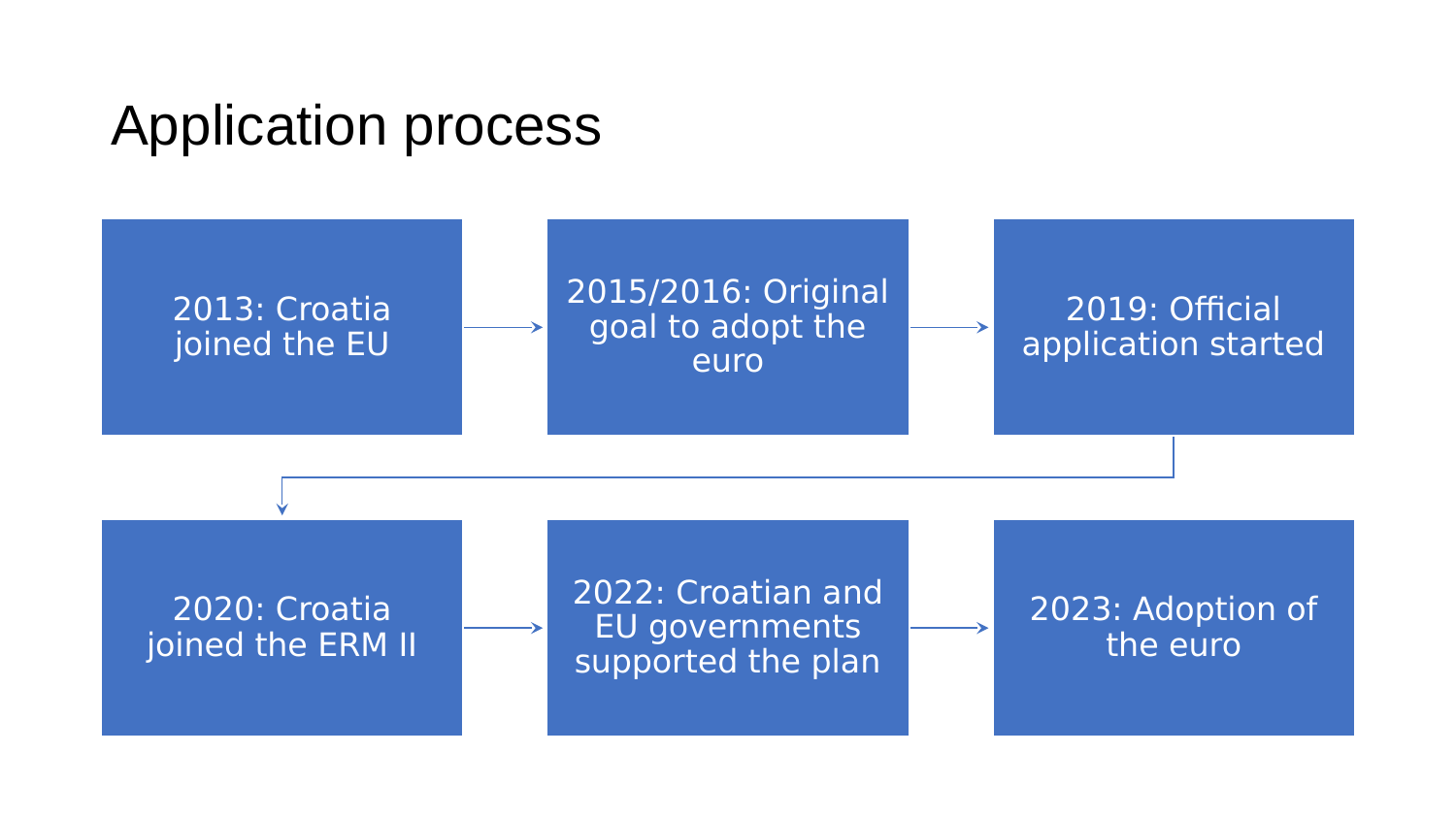

# Application process

2013: Croatia joined the EU

2015/2016: Original goal to adopt the euro

2019: Official application started

2020: Croatia joined the ERM II

2022: Croatian and EU governments supported the plan

2023: Adoption of the euro